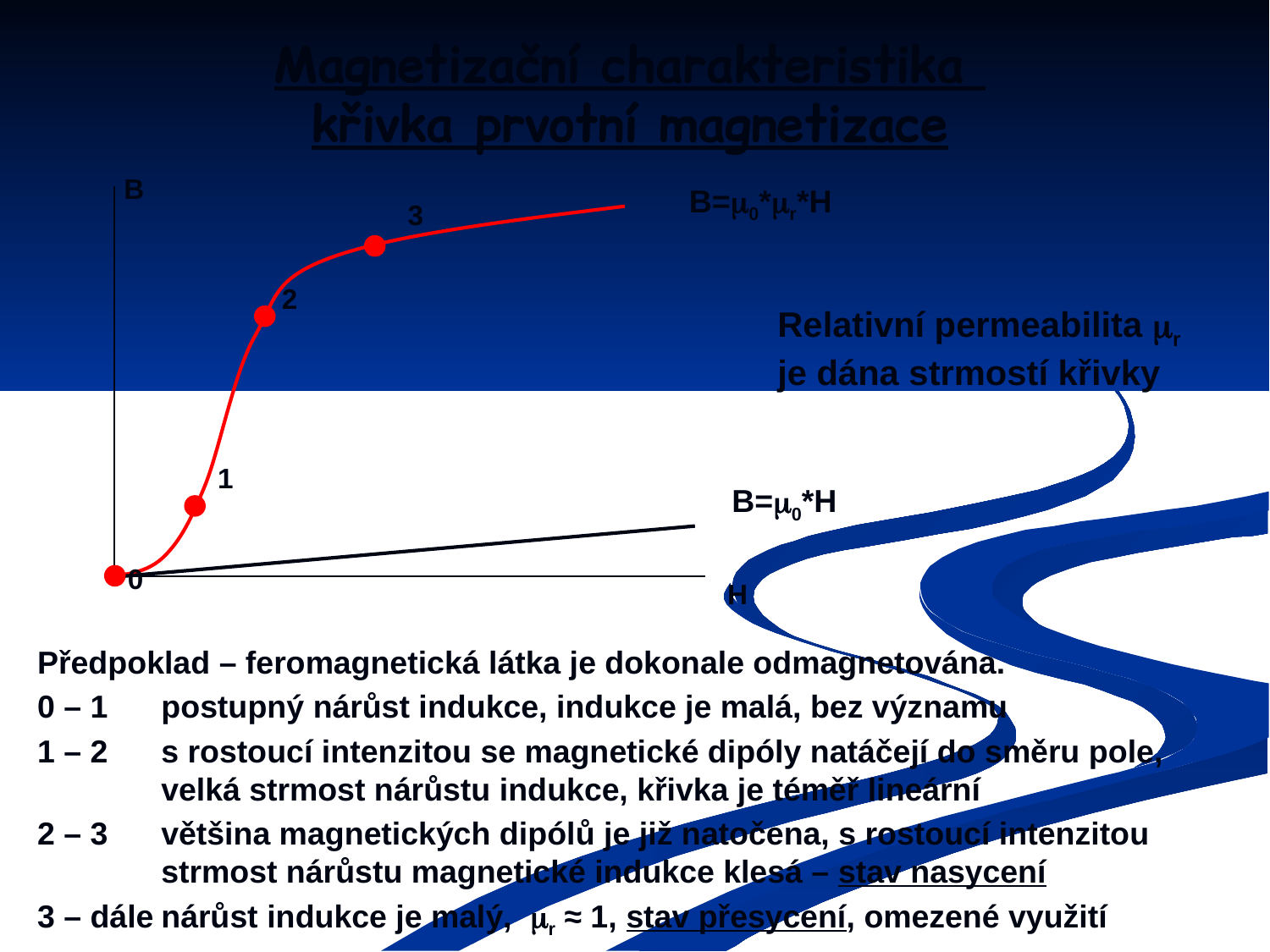

# Magnetizační charakteristika křivka prvotní magnetizace
B

H
B=μ0*μr*H
3

2
Relativní permeabilita μr je dána strmostí křivky

1
B=μ0*H

0

Předpoklad – feromagnetická látka je dokonale odmagnetována.
0 – 1	postupný nárůst indukce, indukce je malá, bez významu
1 – 2	s rostoucí intenzitou se magnetické dipóly natáčejí do směru pole, velká strmost nárůstu indukce, křivka je téměř lineární
2 – 3	většina magnetických dipólů je již natočena, s rostoucí intenzitou strmost nárůstu magnetické indukce klesá – stav nasycení
3 – dále	nárůst indukce je malý,  μr ≈ 1, stav přesycení, omezené využití